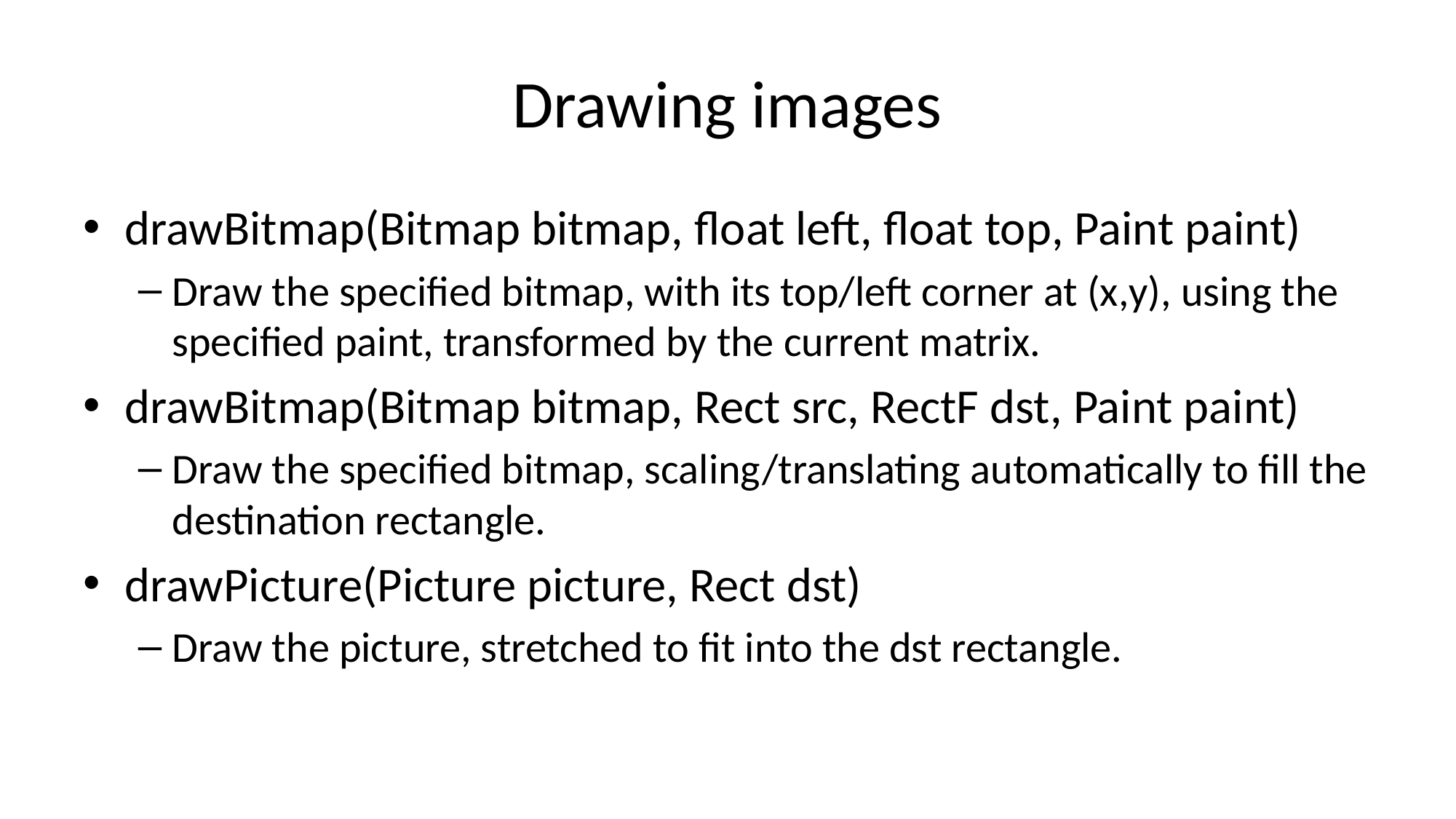

# Drawing images
drawBitmap(Bitmap bitmap, float left, float top, Paint paint)
Draw the specified bitmap, with its top/left corner at (x,y), using the specified paint, transformed by the current matrix.
drawBitmap(Bitmap bitmap, Rect src, RectF dst, Paint paint)
Draw the specified bitmap, scaling/translating automatically to fill the destination rectangle.
drawPicture(Picture picture, Rect dst)
Draw the picture, stretched to fit into the dst rectangle.